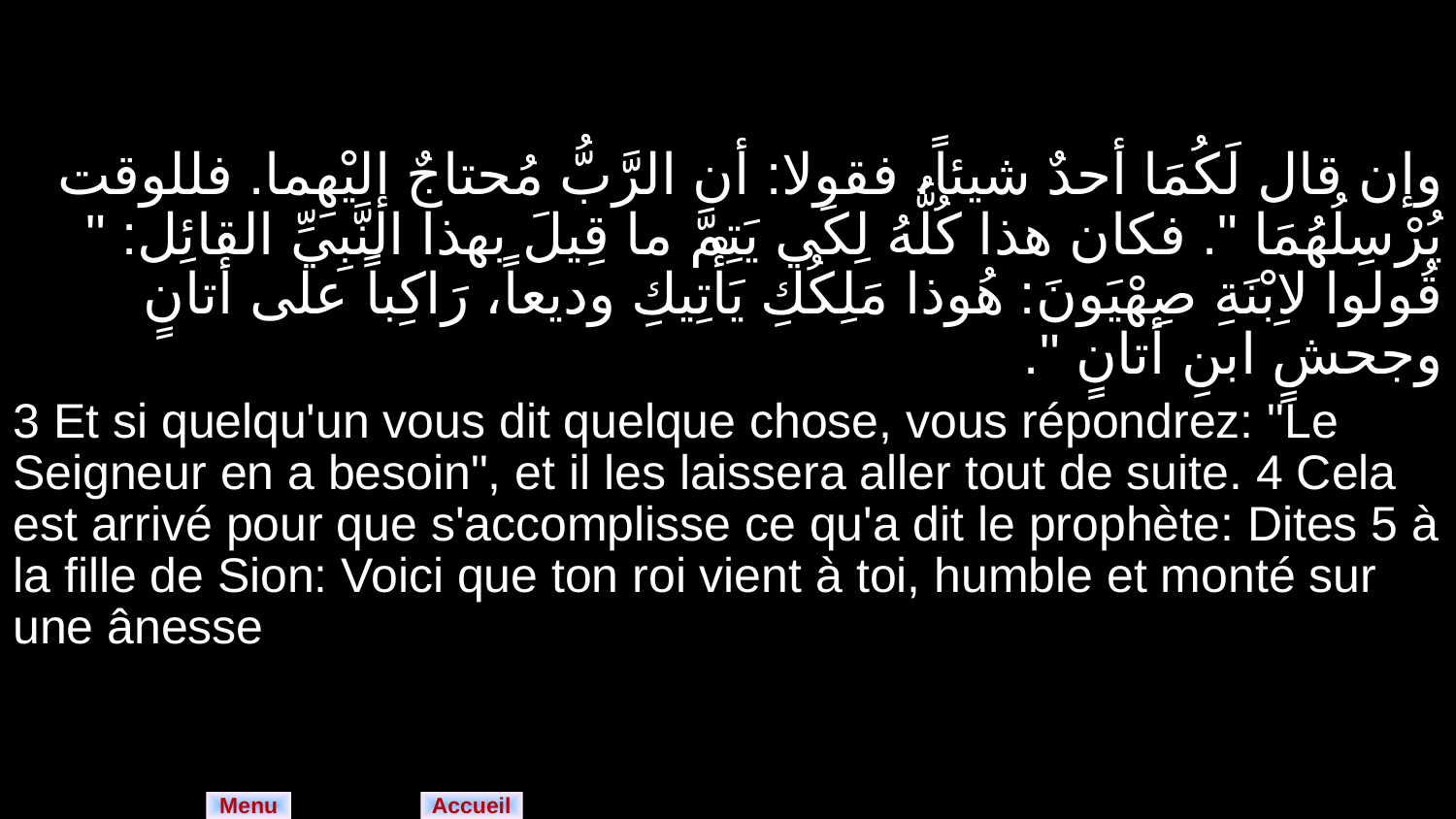

| وإن قال لَكُمَا أحدٌ شيئاً، فقولا: أن الرَّبُّ مُحتاجٌ إليْهِما. فللوقت يُرْسِلُهُمَا ". فكان هذا كُلُّهُ لِكَي يَتِمَّ ما قِيلَ بهذا النَّبِيِّ القائِل: " قُولوا لاِبْنَةِ صِهْيَونَ: هُوذا مَلِكُكِ يَأْتِيكِ وديعاً، رَاكِباً على أتانٍ وجحشٍ ابنِ أتانٍ ". |
| --- |
| 3 Et si quelqu'un vous dit quelque chose, vous répondrez: "Le Seigneur en a besoin", et il les laissera aller tout de suite. 4 Cela est arrivé pour que s'accomplisse ce qu'a dit le prophète: Dites 5 à la fille de Sion: Voici que ton roi vient à toi, humble et monté sur une ânesse |
Menu